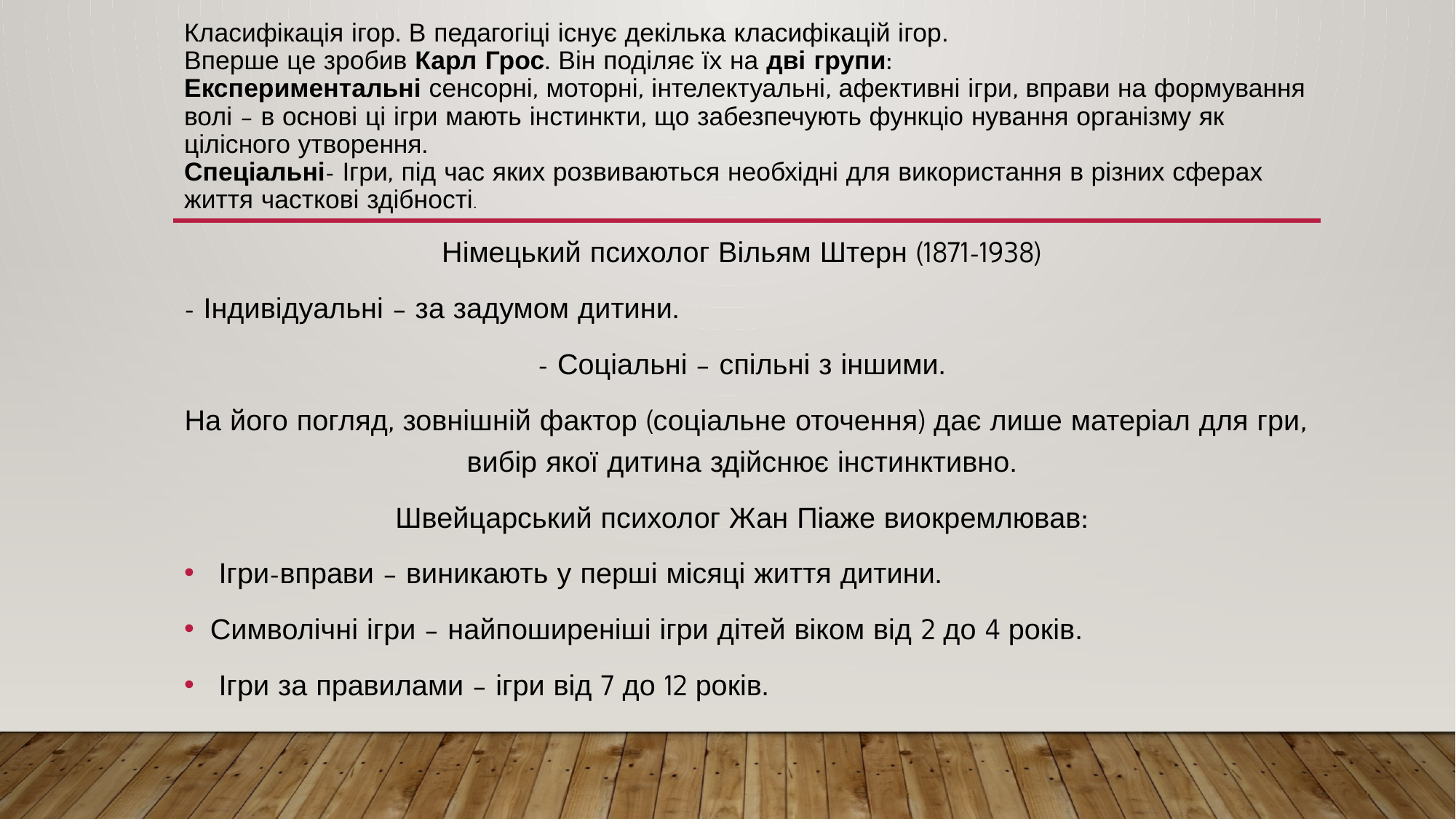

# Класифікація ігор. В педагогіці існує декілька класифікацій ігор. Вперше це зробив Карл Грос. Він поділяє їх на дві групи: Експериментальні сенсорні, моторні, інтелектуальні, афективні ігри, вправи на формування волі – в основі ці ігри мають інстинкти, що забезпечують функціо нування організму як цілісного утворення. Спеціальні- Ігри, під час яких розвиваються необхідні для використання в різних сферах життя часткові здібності.
Німецький психолог Вільям Штерн (1871-1938)
- Індивідуальні – за задумом дитини.
- Соціальні – спільні з іншими.
На його погляд, зовнішній фактор (соціальне оточення) дає лише матеріал для гри, вибір якої дитина здійснює інстинктивно.
Швейцарський психолог Жан Піаже виокремлював:
 Ігри-вправи – виникають у перші місяці життя дитини.
Символічні ігри – найпоширеніші ігри дітей віком від 2 до 4 років.
 Ігри за правилами – ігри від 7 до 12 років.